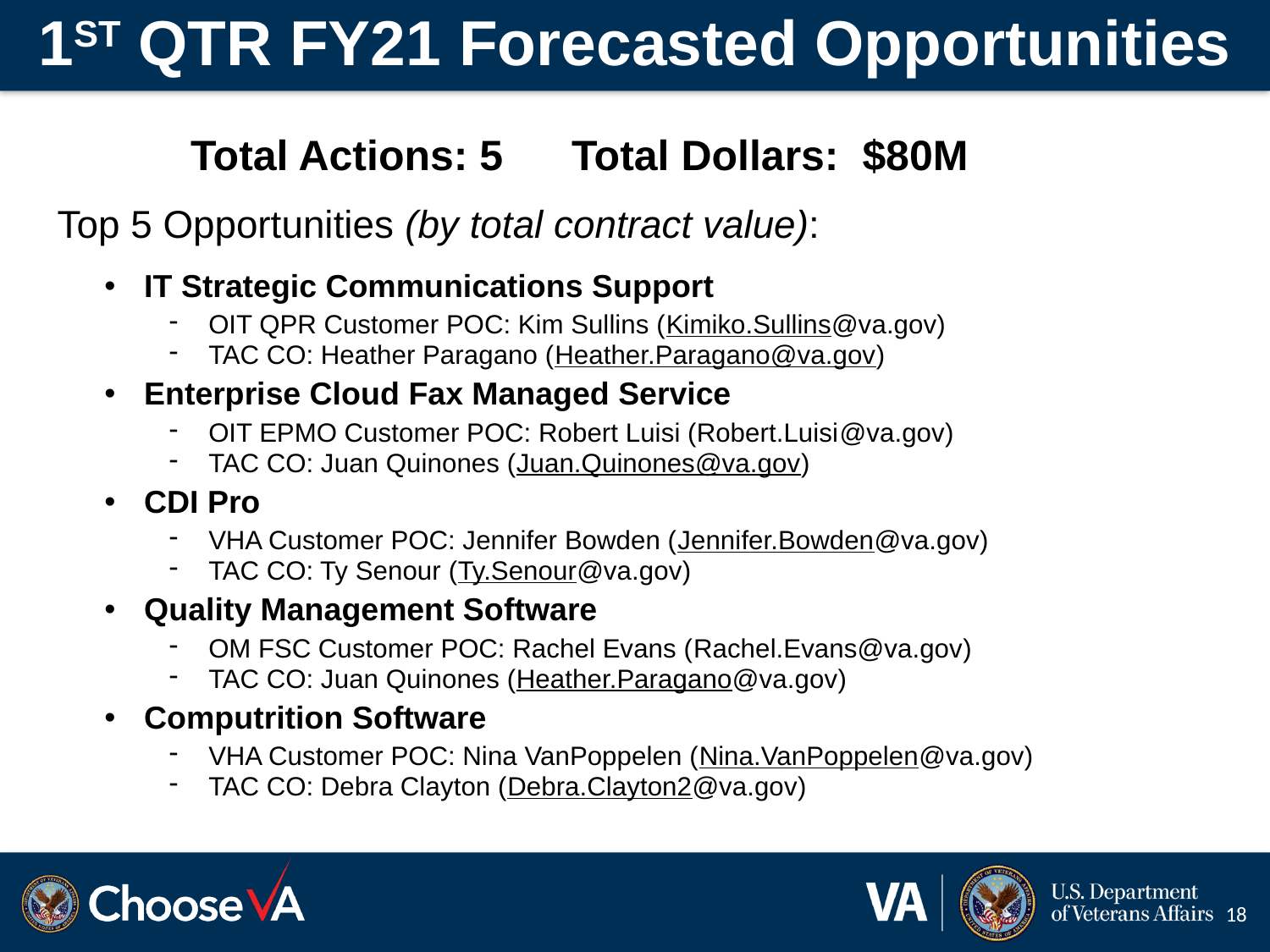

# 1ST QTR FY21 Forecasted Opportunities
Total Actions: 5	Total Dollars:  $80M
Top 5 Opportunities (by total contract value):
IT Strategic Communications Support
OIT QPR Customer POC: Kim Sullins (Kimiko.Sullins@va.gov)
TAC CO: Heather Paragano (Heather.Paragano@va.gov)
Enterprise Cloud Fax Managed Service
OIT EPMO Customer POC: Robert Luisi (Robert.Luisi@va.gov)
TAC CO: Juan Quinones (Juan.Quinones@va.gov)
CDI Pro
VHA Customer POC: Jennifer Bowden (Jennifer.Bowden@va.gov)
TAC CO: Ty Senour (Ty.Senour@va.gov)
Quality Management Software
OM FSC Customer POC: Rachel Evans (Rachel.Evans@va.gov)
TAC CO: Juan Quinones (Heather.Paragano@va.gov)
Computrition Software
VHA Customer POC: Nina VanPoppelen (Nina.VanPoppelen@va.gov)
TAC CO: Debra Clayton (Debra.Clayton2@va.gov)
18